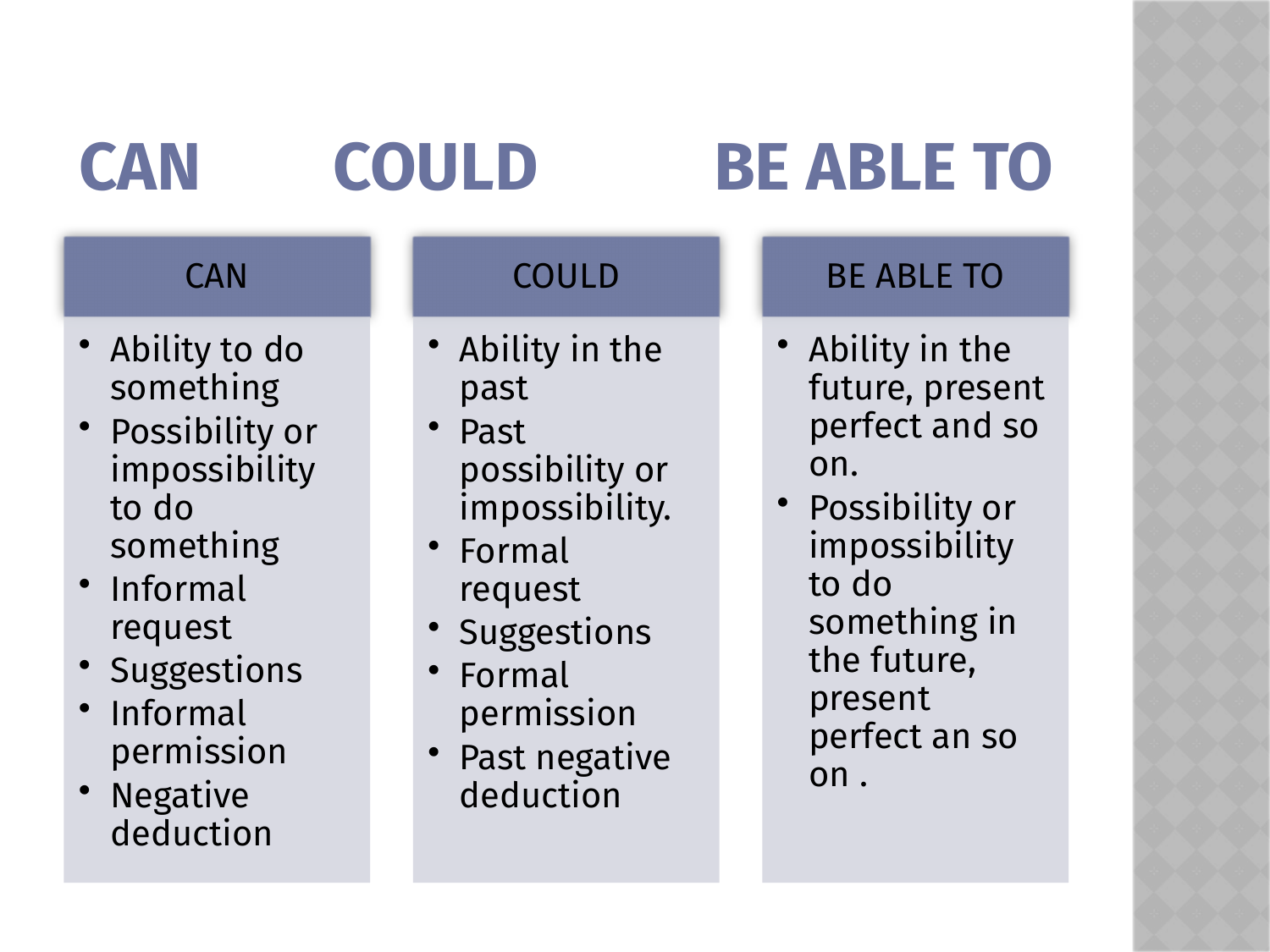

# CAN		COULD		BE ABLE TO
CAN
Ability to do something
Possibility or impossibility to do something
Informal request
Suggestions
Informal permission
Negative deduction
COULD
Ability in the past
Past possibility or impossibility.
Formal request
Suggestions
Formal permission
Past negative deduction
BE ABLE TO
Ability in the future, present perfect and so on.
Possibility or impossibility to do something in the future, present perfect an so on .